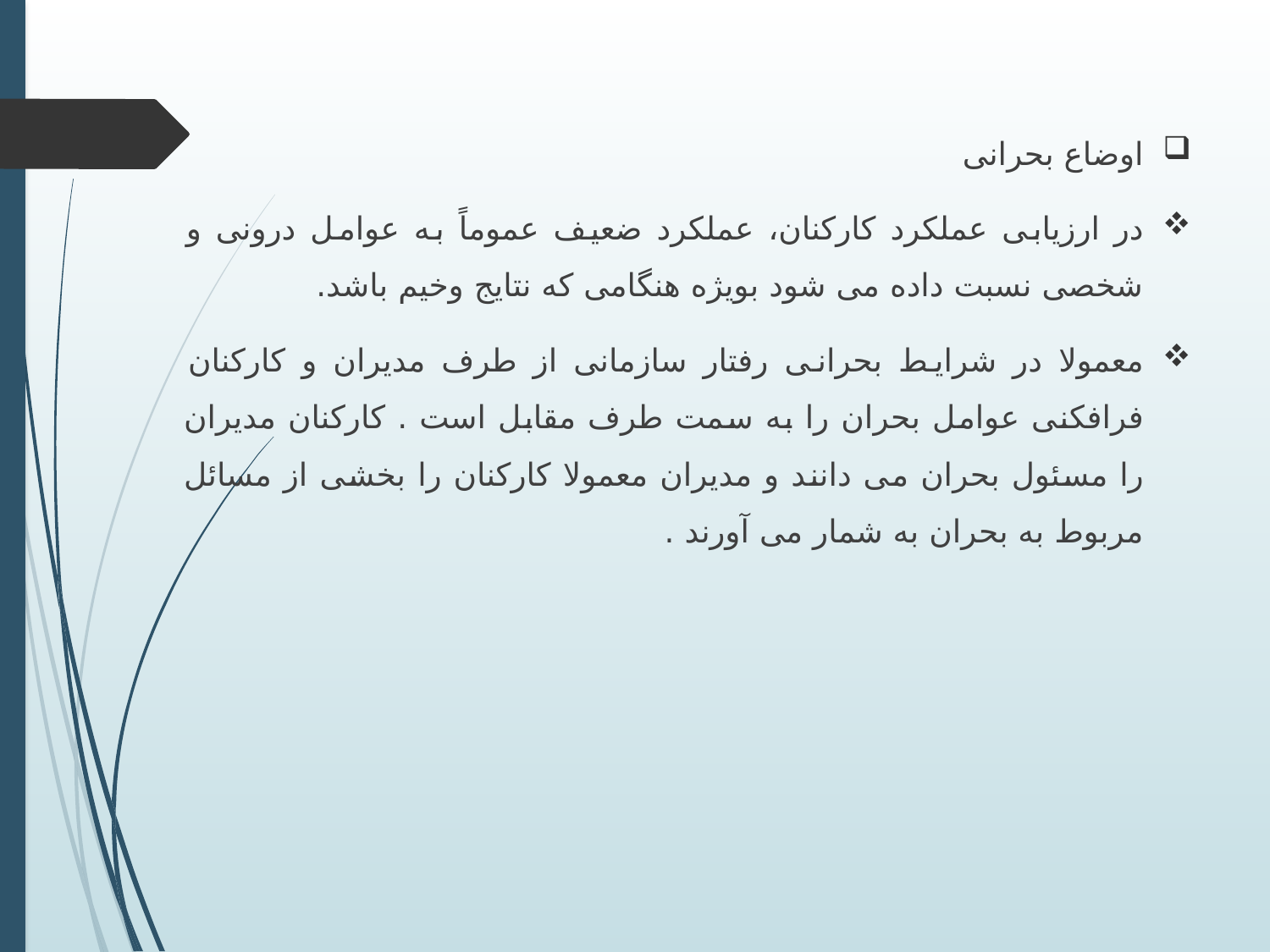

اوضاع بحرانی
در ارزیابی عملکرد کارکنان، عملکرد ضعیف عموماً به عوامل درونی و شخصی نسبت داده می شود بویژه هنگامی که نتایج وخیم باشد.
معمولا در شرایط بحرانی رفتار سازمانی از طرف مدیران و کارکنان فرافکنی عوامل بحران را به سمت طرف مقابل است . کارکنان مدیران را مسئول بحران می دانند و مدیران معمولا کارکنان را بخشی از مسائل مربوط به بحران به شمار می آورند .